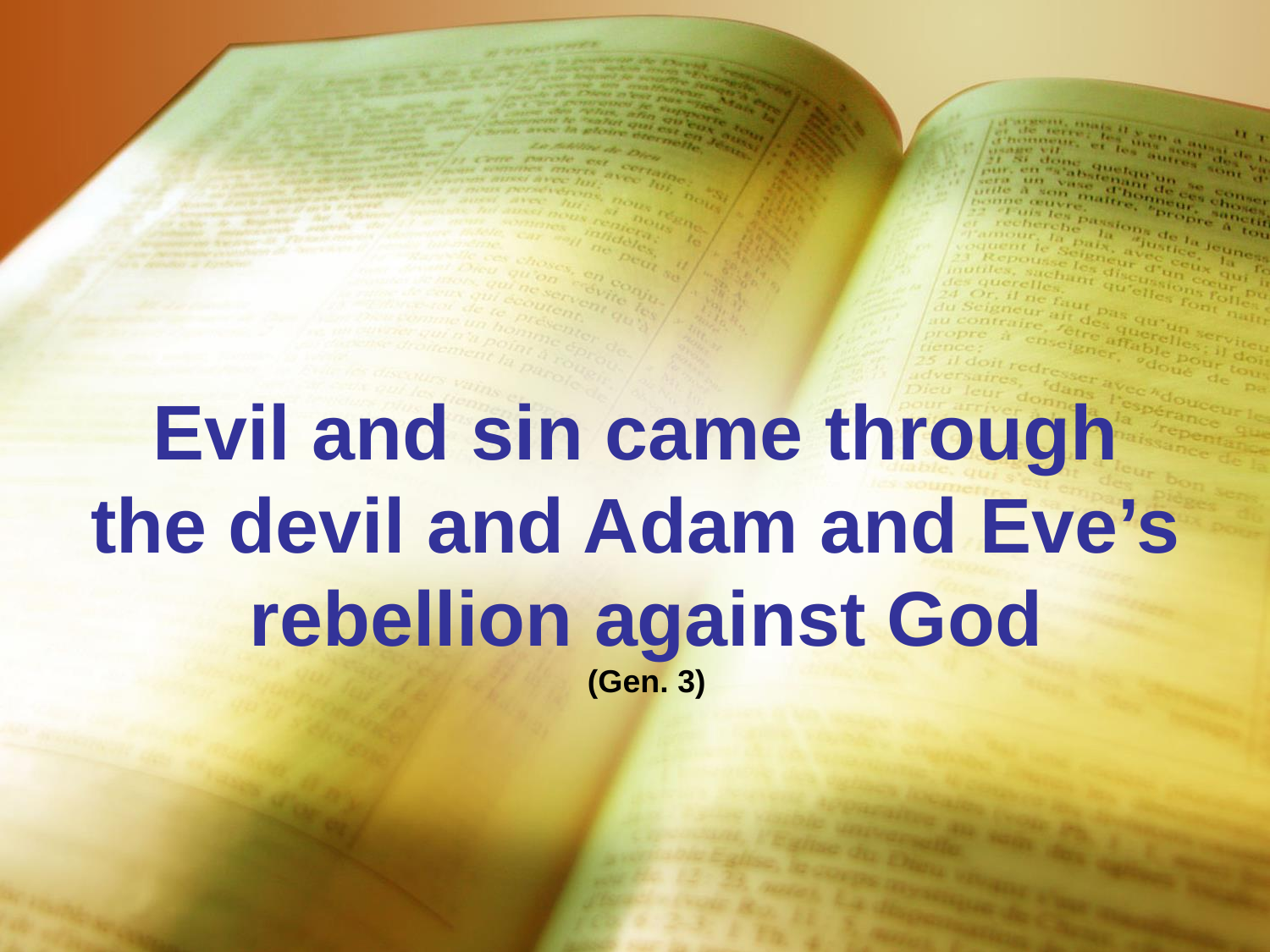

Evil and sin came through
the devil and Adam and Eve’s
rebellion against God
(Gen. 3)